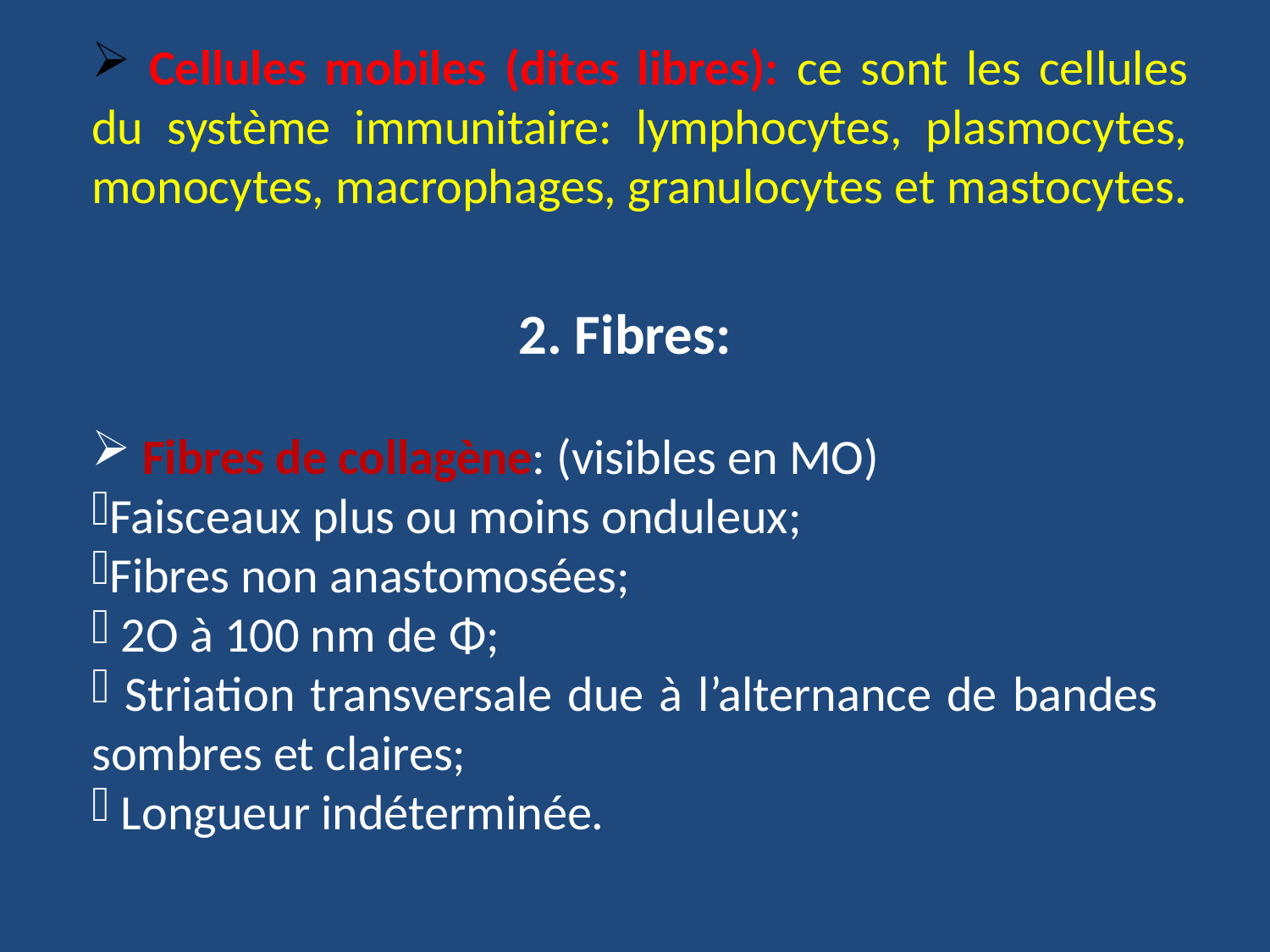

Cellules mobiles (dites libres): ce sont les cellules du système immunitaire: lymphocytes, plasmocytes, monocytes, macrophages, granulocytes et mastocytes.

2. Fibres:

 Fibres de collagène: (visibles en MO)
Faisceaux plus ou moins onduleux;
Fibres non anastomosées;
 2O à 100 nm de Φ;
 Striation transversale due à l’alternance de bandes sombres et claires;
 Longueur indéterminée.